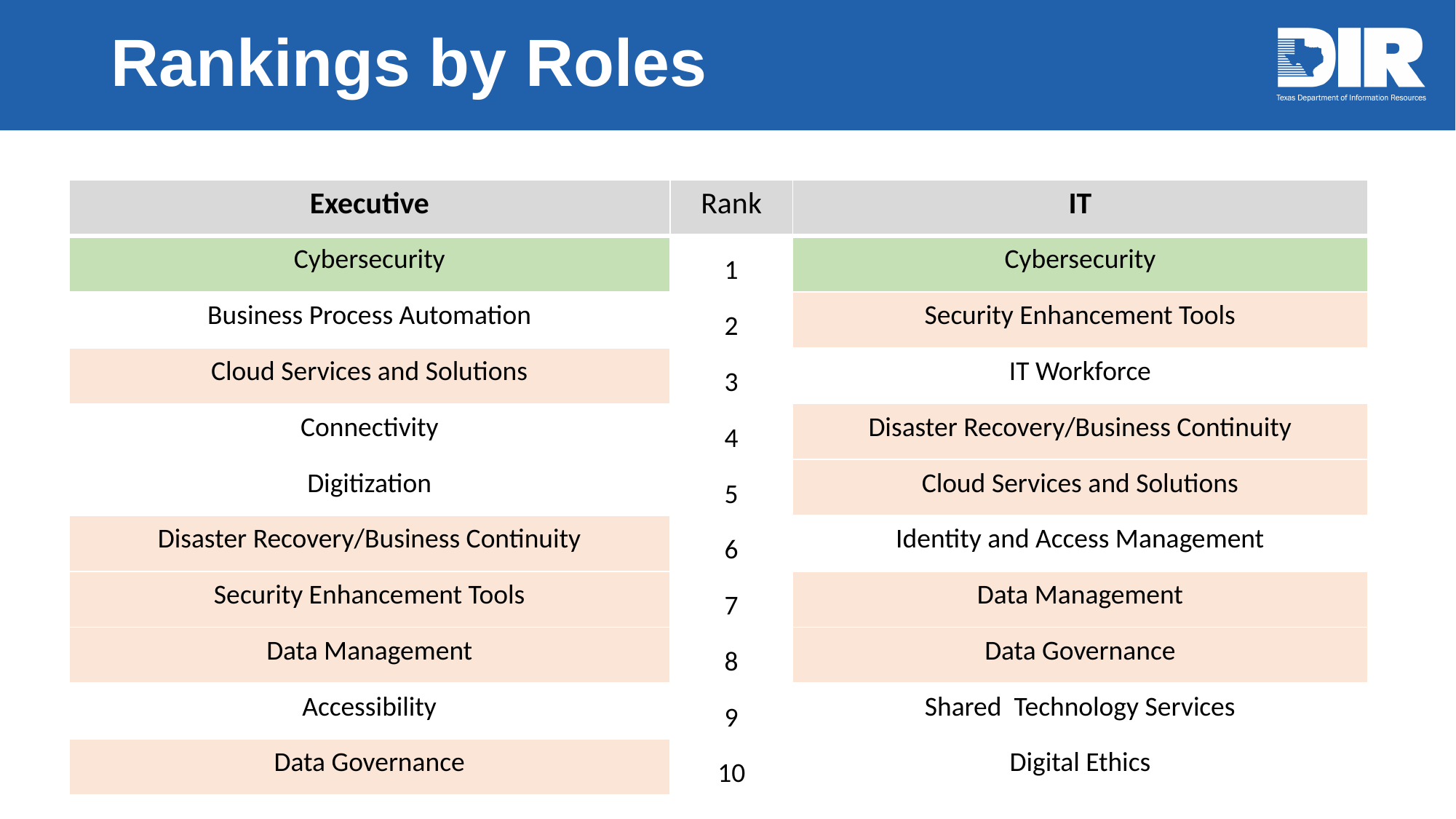

# Rankings by Roles
| Executive | Rank | IT |
| --- | --- | --- |
| Cybersecurity | 1 | Cybersecurity |
| Business Process Automation | 2 | Security Enhancement Tools |
| Cloud Services and Solutions | 3 | IT Workforce |
| Connectivity | 4 | Disaster Recovery/Business Continuity |
| Digitization | 5 | Cloud Services and Solutions |
| Disaster Recovery/Business Continuity | 6 | Identity and Access Management |
| Security Enhancement Tools | 7 | Data Management |
| Data Management | 8 | Data Governance |
| Accessibility | 9 | Shared Technology Services |
| Data Governance | 10 | Digital Ethics |